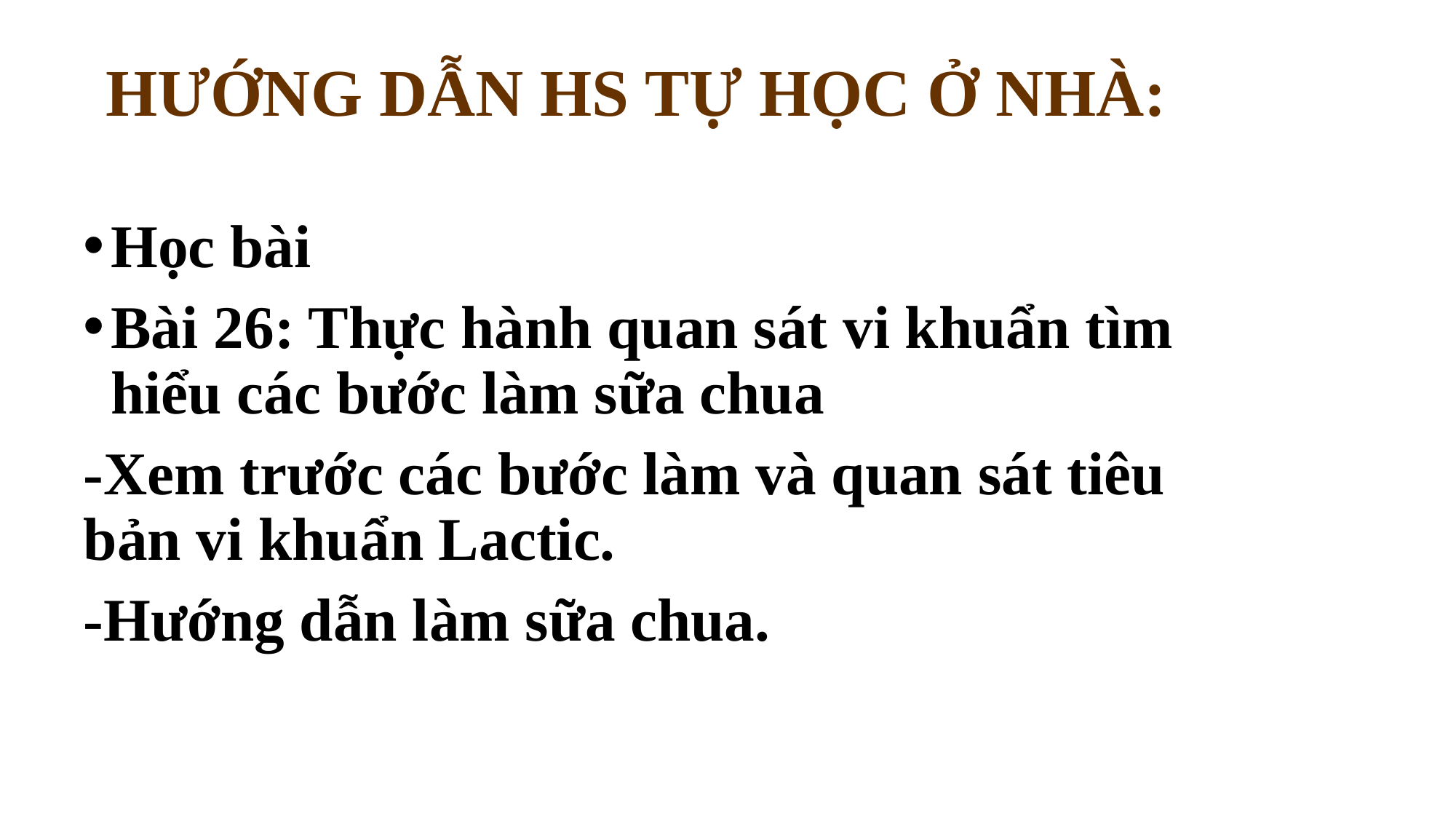

HƯỚNG DẪN HS TỰ HỌC Ở NHÀ:
Học bài
Bài 26: Thực hành quan sát vi khuẩn tìm hiểu các bước làm sữa chua
-Xem trước các bước làm và quan sát tiêu bản vi khuẩn Lactic.
-Hướng dẫn làm sữa chua.